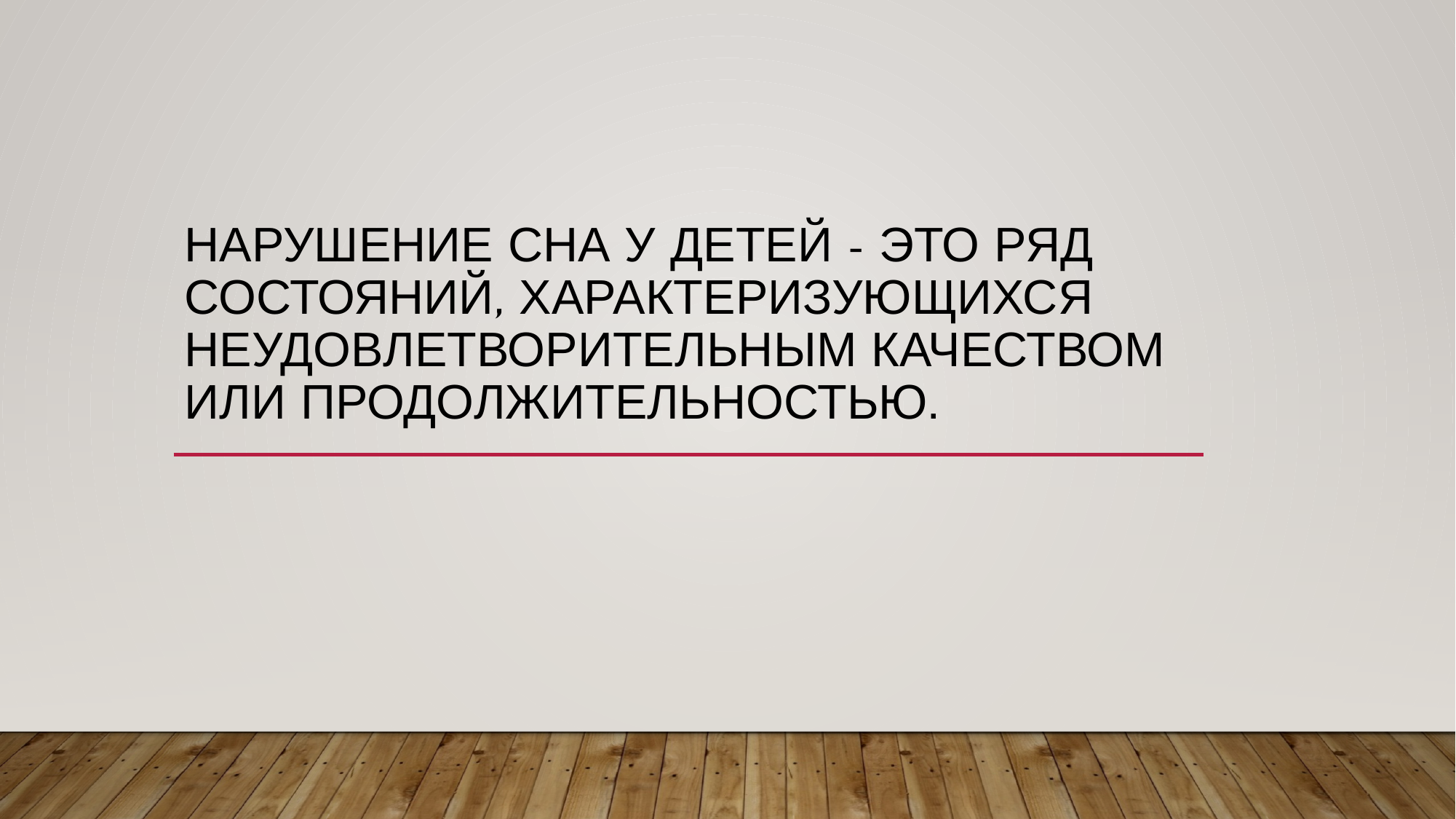

# нарушение сна у детей - это ряд состояний, характеризующихся неудовлетворительным качеством или продолжительностью.